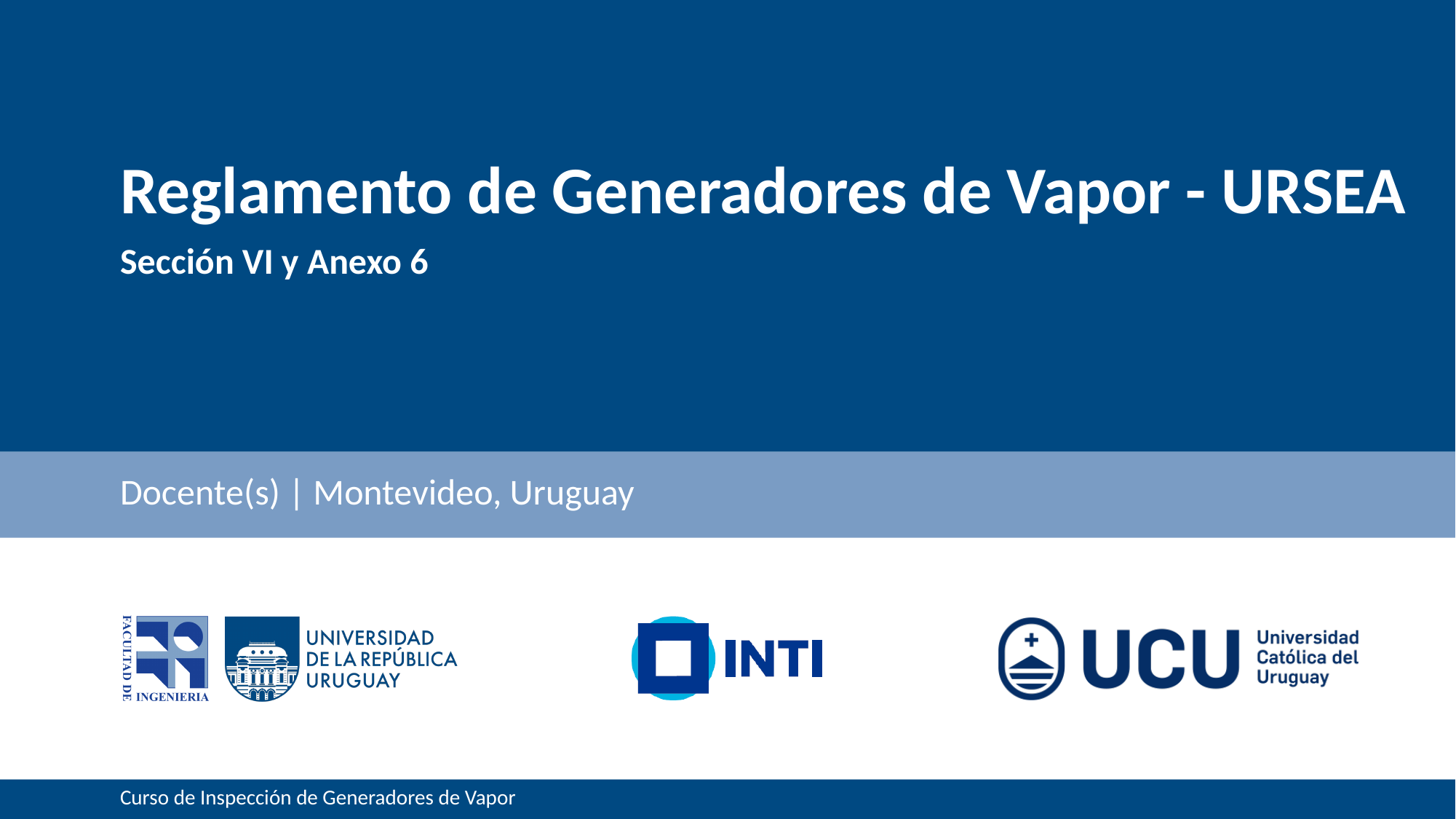

# Reglamento de Generadores de Vapor - URSEA
	Sección VI y Anexo 6
	Docente(s) | Montevideo, Uruguay